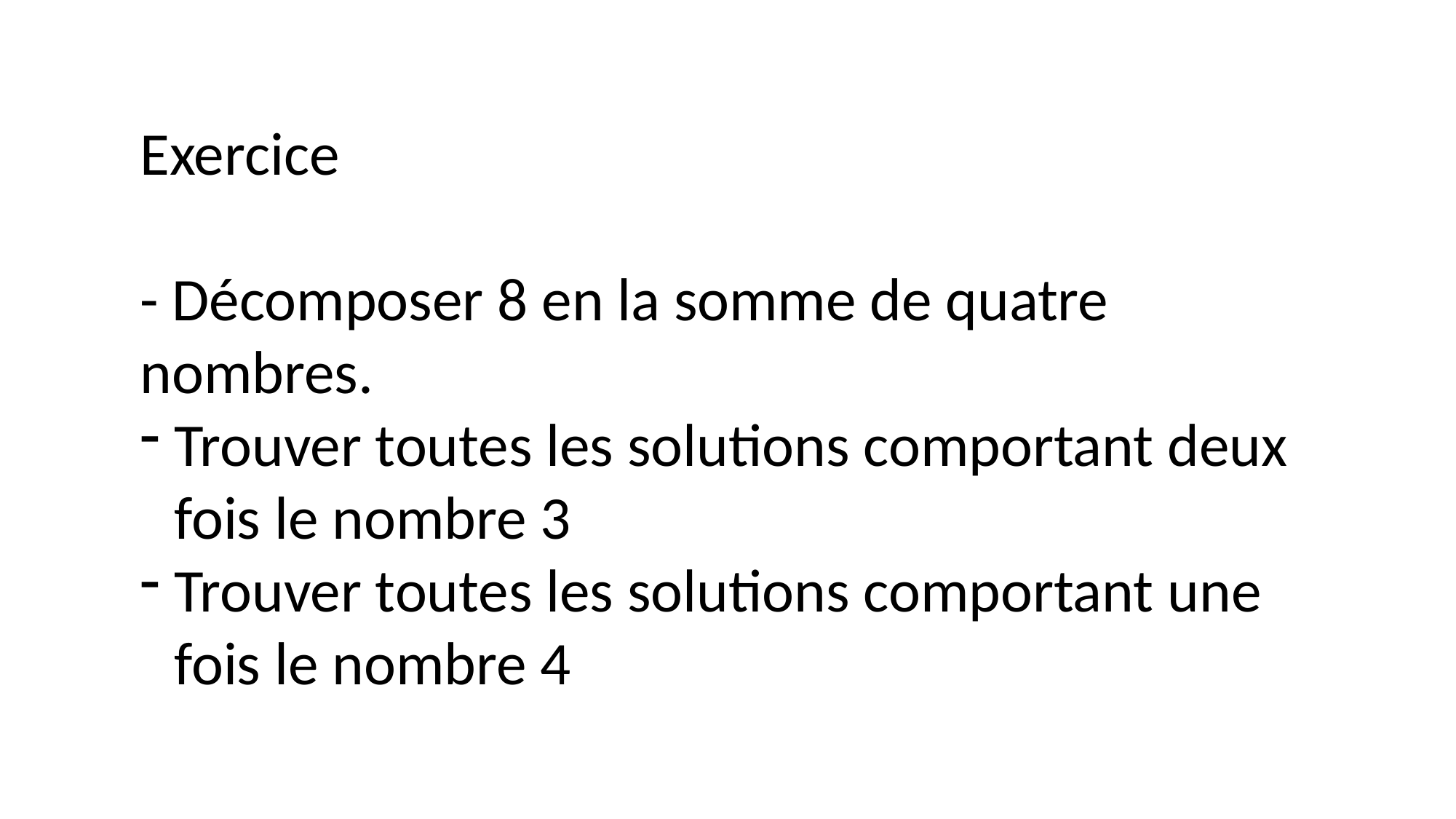

Exercice

- Décomposer 8 en la somme de quatre nombres.
Trouver toutes les solutions comportant deux fois le nombre 3
Trouver toutes les solutions comportant une fois le nombre 4